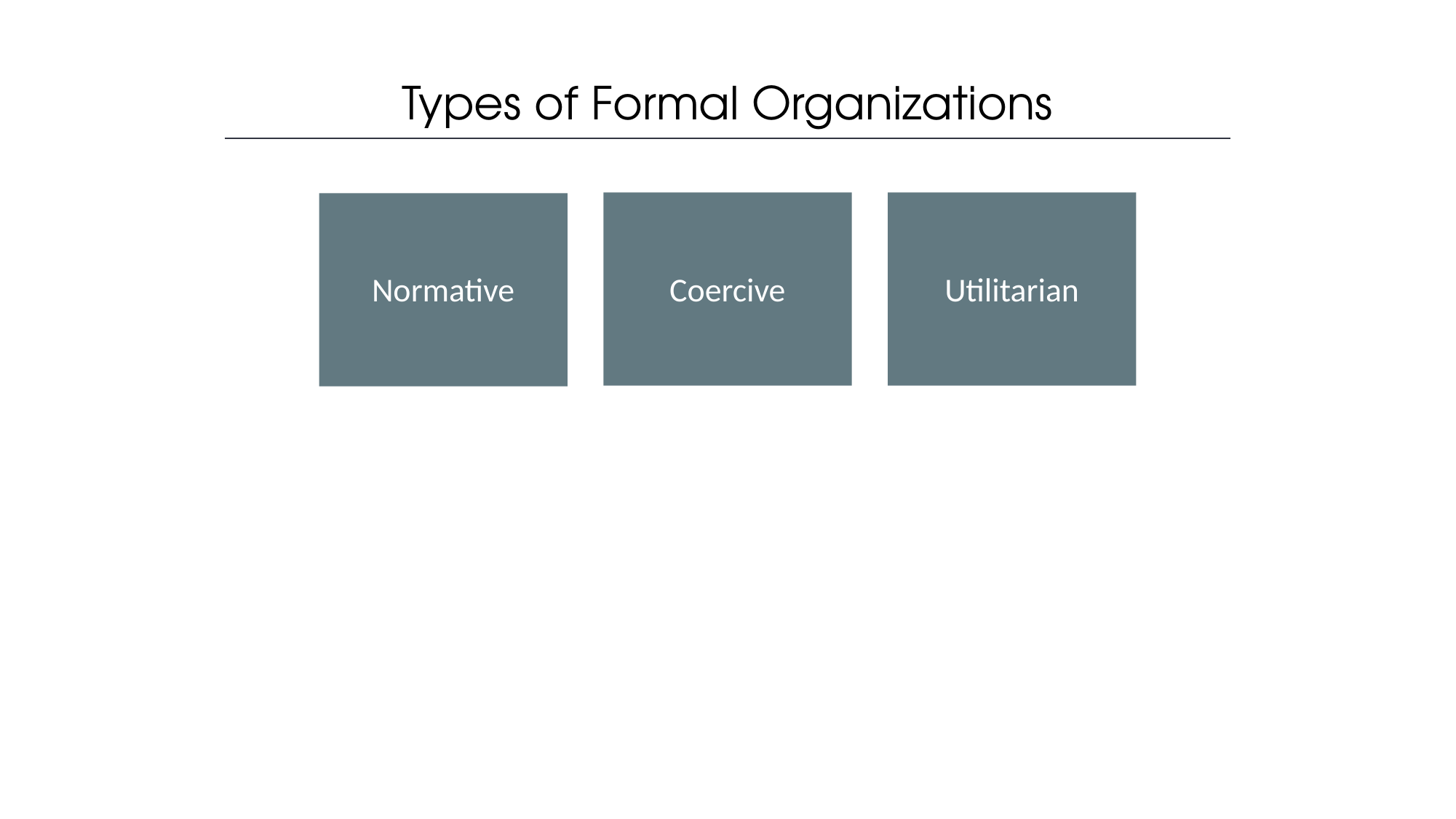

Types of Formal Organizations
HAWKES LEARNING

Coercive

Utilitarian

Normative